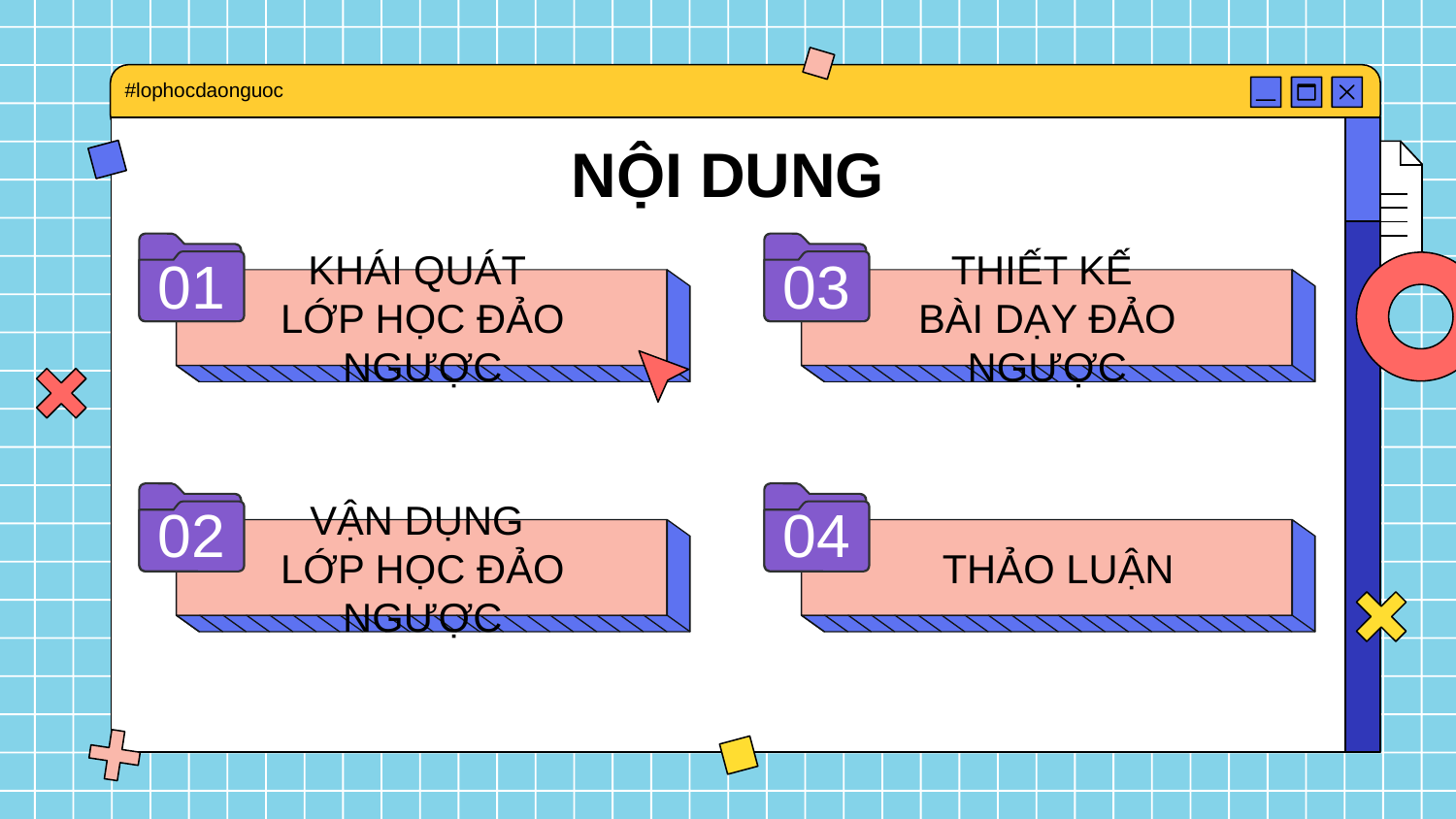

#lophocdaonguoc
NỘI DUNG

03
# 01

KHÁI QUÁT
LỚP HỌC ĐẢO NGƯỢC
THIẾT KẾ
BÀI DẠY ĐẢO NGƯỢC

02
04

THẢO LUẬN
VẬN DỤNG
LỚP HỌC ĐẢO NGƯỢC